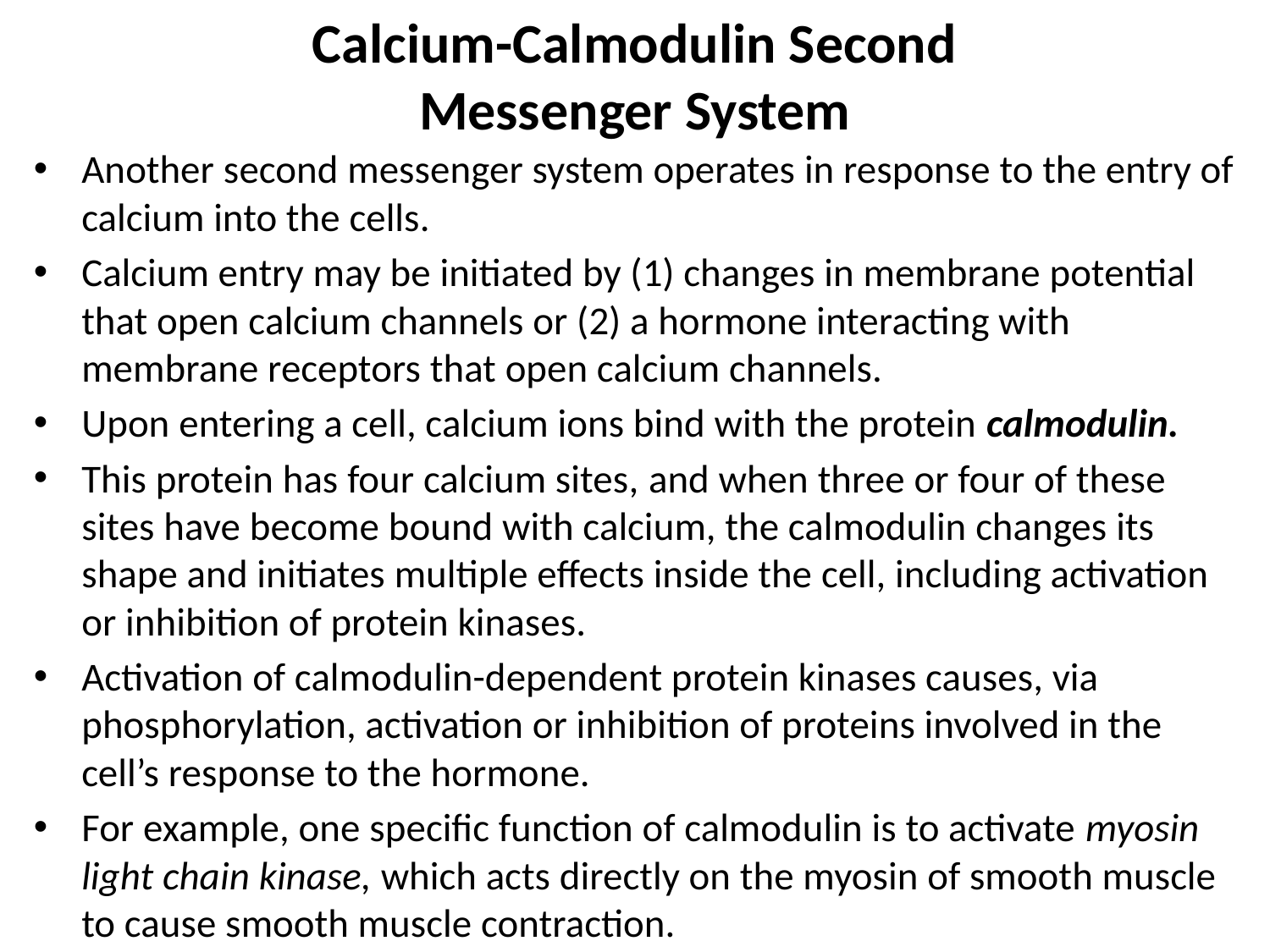

# Calcium-Calmodulin Second Messenger System
Another second messenger system operates in response to the entry of calcium into the cells.
Calcium entry may be initiated by (1) changes in membrane potential that open calcium channels or (2) a hormone interacting with membrane receptors that open calcium channels.
Upon entering a cell, calcium ions bind with the protein calmodulin.
This protein has four calcium sites, and when three or four of these sites have become bound with calcium, the calmodulin changes its shape and initiates multiple effects inside the cell, including activation or inhibition of protein kinases.
Activation of calmodulin-dependent protein kinases causes, via phosphorylation, activation or inhibition of proteins involved in the cell’s response to the hormone.
For example, one specific function of calmodulin is to activate myosin light chain kinase, which acts directly on the myosin of smooth muscle to cause smooth muscle contraction.